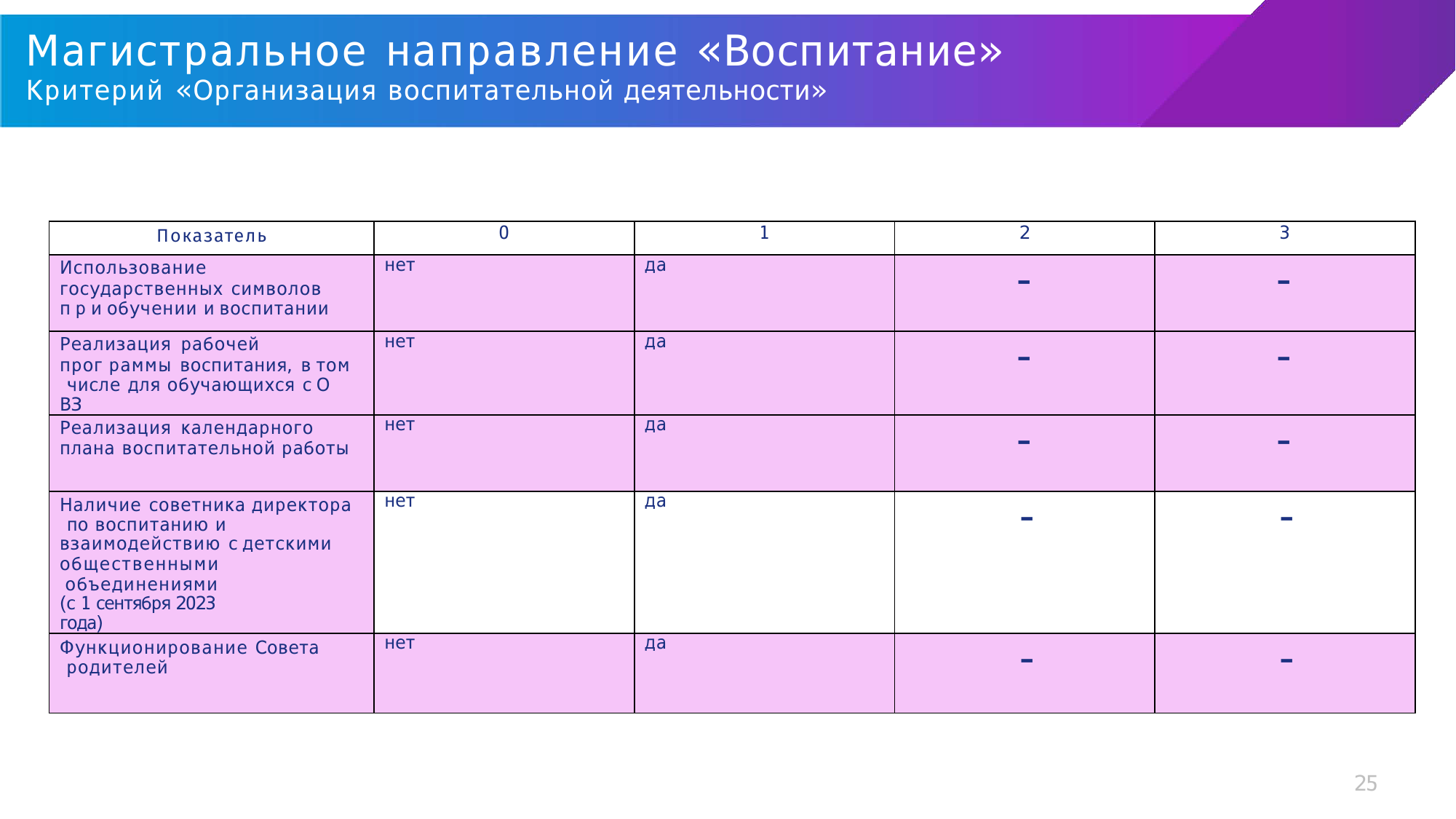

# Магистральное направление «Воспитание»
Критерий «Организация воспитательной деятельности»
| Показатель | 0 | 1 | 2 | 3 |
| --- | --- | --- | --- | --- |
| Использование государственных символов п р и обучении и воспитании | нет | да | - | - |
| Реализация рабочей прог раммы воспитания, в том числе для обучающихся с О ВЗ | нет | да | - | - |
| Реализация календарного плана воспитательной работы | нет | да | - | - |
| Наличие советника директора по воспитанию и взаимодействию с детскими общественными объединениями (с 1 сентября 2023 года) | нет | да | - | - |
| Функционирование Совета родителей | нет | да | - | - |
25